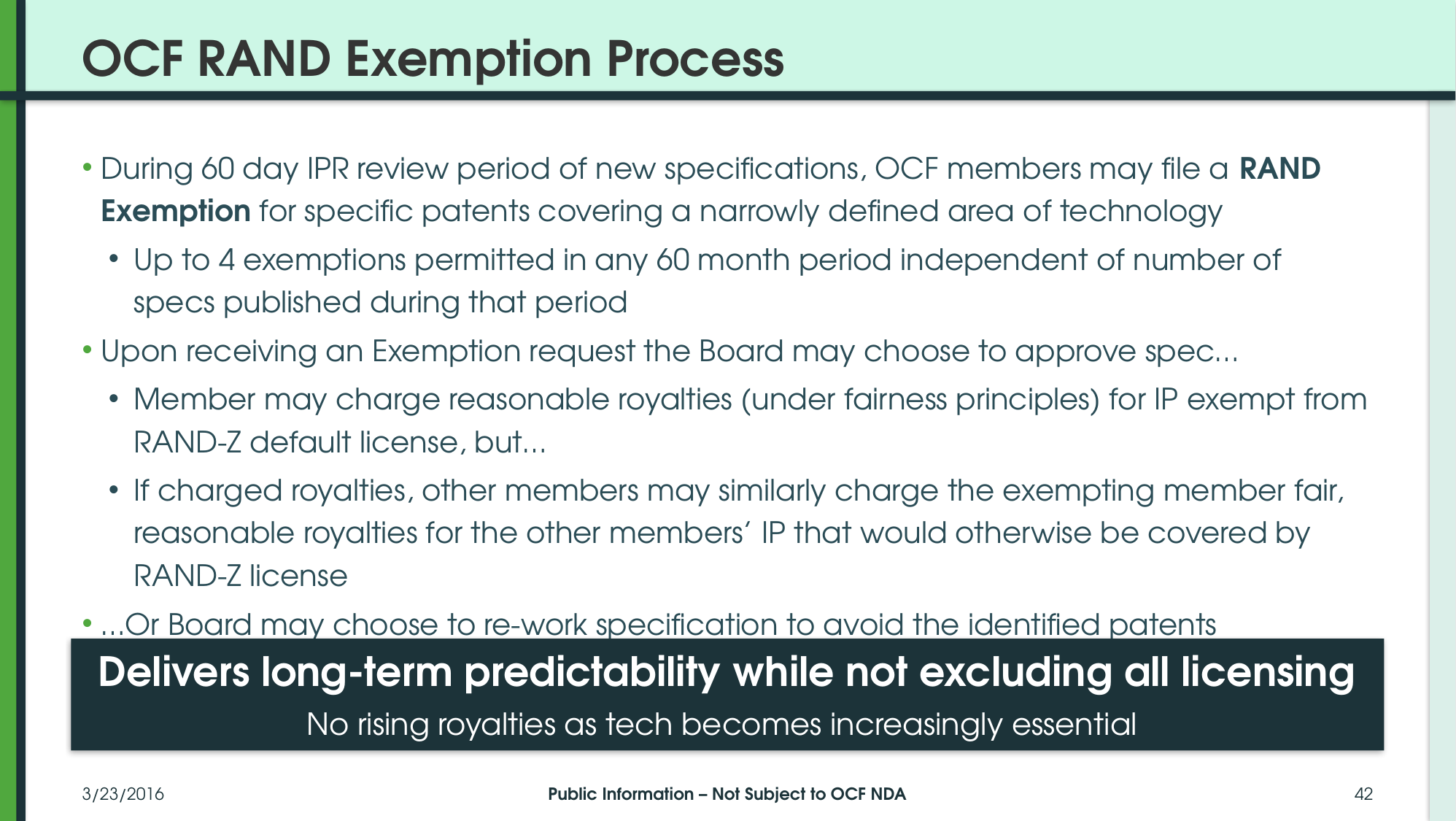

# OCF RAND Exemption Process
During 60 day IPR review period of new specifications, OCF members may file a RAND Exemption for specific patents covering a narrowly defined area of technology
Up to 4 exemptions permitted in any 60 month period independent of number of specs published during that period
Upon receiving an Exemption request the Board may choose to approve spec…
Member may charge reasonable royalties (under fairness principles) for IP exempt from RAND-Z default license, but…
If charged royalties, other members may similarly charge the exempting member fair, reasonable royalties for the other members’ IP that would otherwise be covered by RAND-Z license
…Or Board may choose to re-work specification to avoid the identified patents
Delivers long-term predictability while not excluding all licensing
No rising royalties as tech becomes increasingly essential
3/23/2016
Public Information – Not Subject to OCF NDA
42